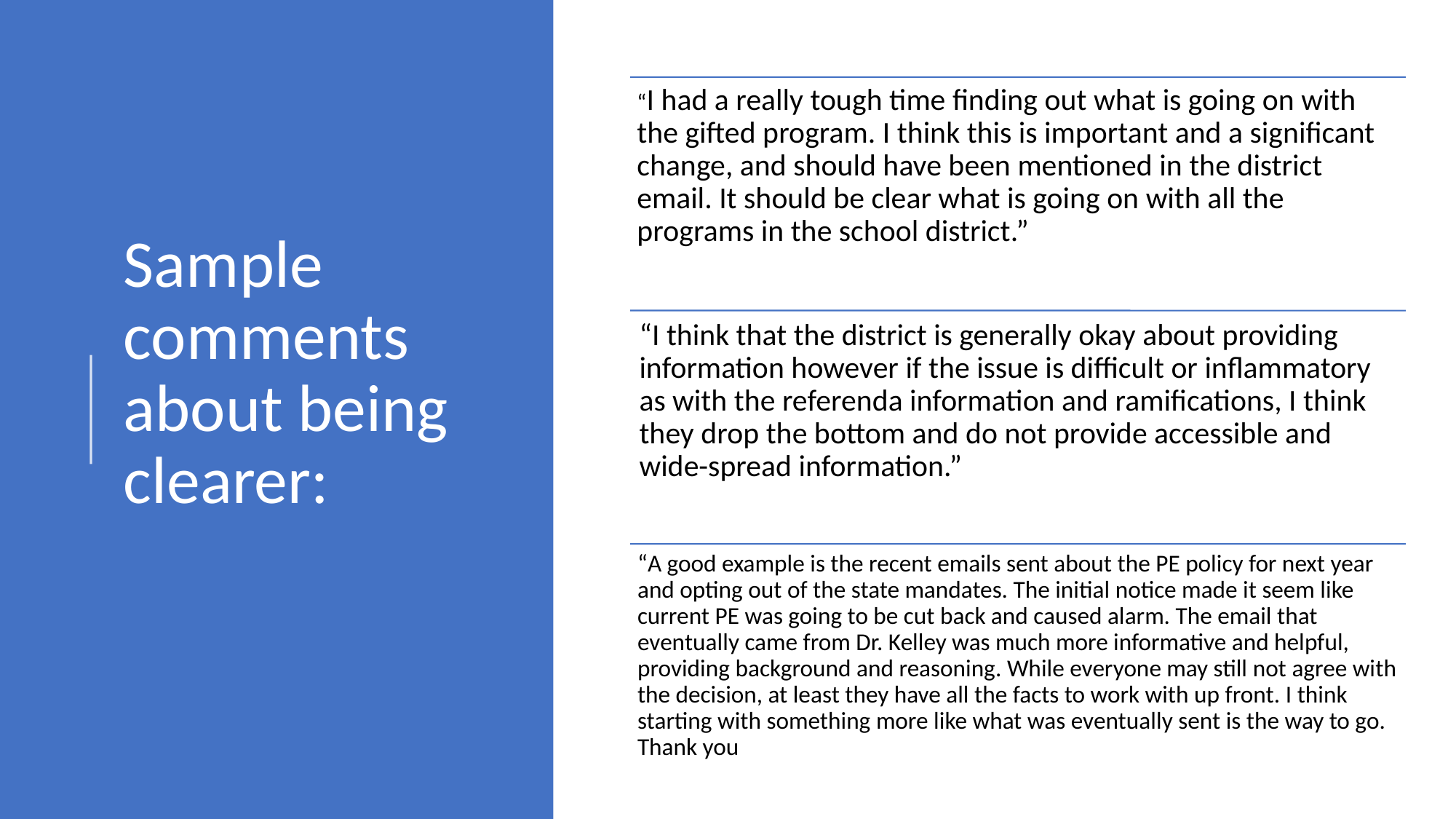

“I had a really tough time finding out what is going on with the gifted program. I think this is important and a significant change, and should have been mentioned in the district email. It should be clear what is going on with all the programs in the school district.”
“I think that the district is generally okay about providing information however if the issue is difficult or inflammatory as with the referenda information and ramifications, I think they drop the bottom and do not provide accessible and wide-spread information.”
“A good example is the recent emails sent about the PE policy for next year and opting out of the state mandates. The initial notice made it seem like current PE was going to be cut back and caused alarm. The email that eventually came from Dr. Kelley was much more informative and helpful, providing background and reasoning. While everyone may still not agree with the decision, at least they have all the facts to work with up front. I think starting with something more like what was eventually sent is the way to go. Thank you
# Sample comments about being clearer: